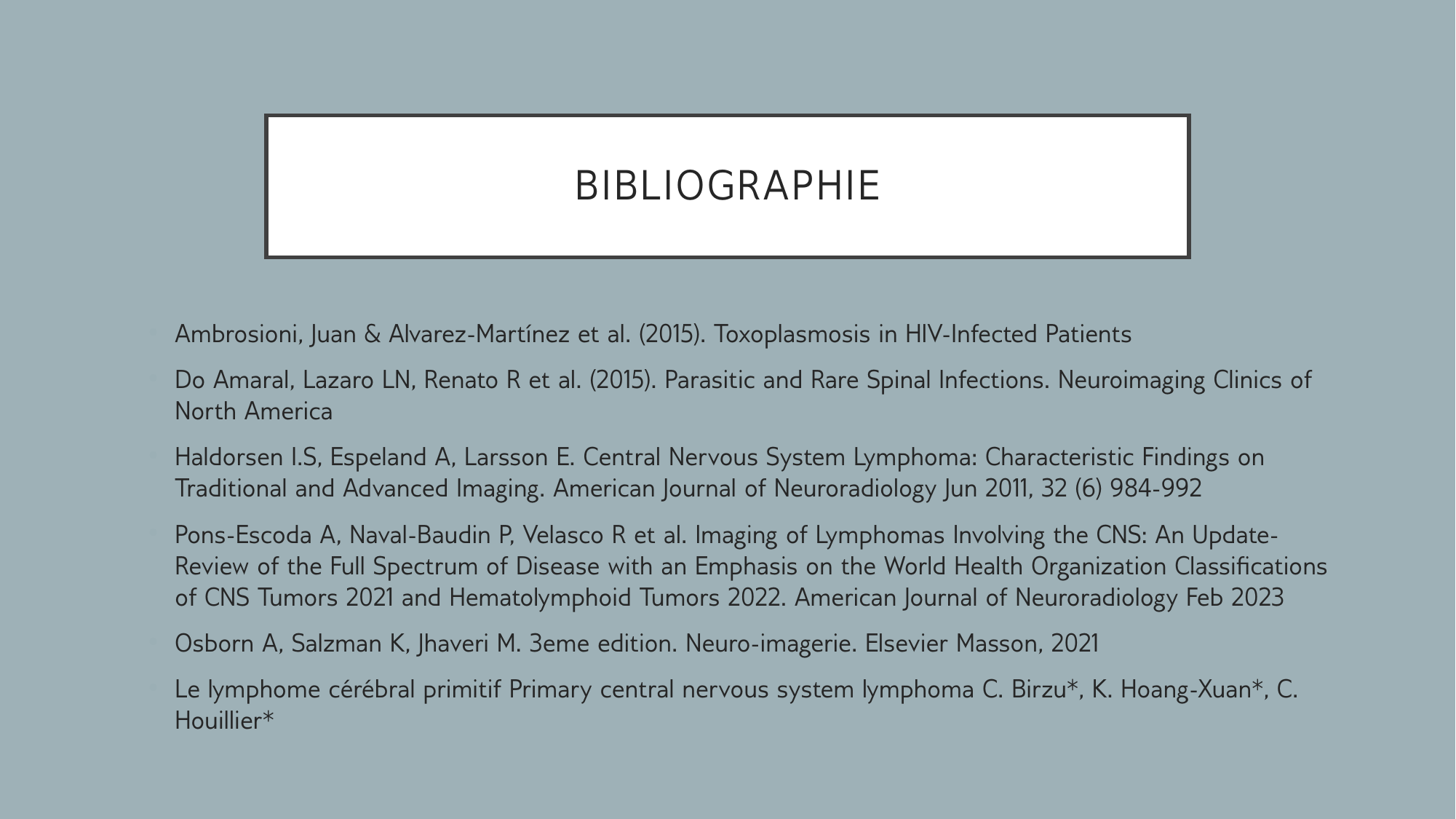

# Bibliographie
Ambrosioni, Juan & Alvarez-Martínez et al. (2015). Toxoplasmosis in HIV-Infected Patients
Do Amaral, Lazaro LN, Renato R et al. (2015). Parasitic and Rare Spinal Infections. Neuroimaging Clinics of North America
Haldorsen I.S, Espeland A, Larsson E. Central Nervous System Lymphoma: Characteristic Findings on Traditional and Advanced Imaging. American Journal of Neuroradiology Jun 2011, 32 (6) 984-992
Pons-Escoda A, Naval-Baudin P, Velasco R et al. Imaging of Lymphomas Involving the CNS: An Update-Review of the Full Spectrum of Disease with an Emphasis on the World Health Organization Classifications of CNS Tumors 2021 and Hematolymphoid Tumors 2022. American Journal of Neuroradiology Feb 2023
Osborn A, Salzman K, Jhaveri M. 3eme edition. Neuro-imagerie. Elsevier Masson, 2021
Le lymphome cérébral primitif Primary central nervous system lymphoma C. Birzu*, K. Hoang-Xuan*, C. Houillier*